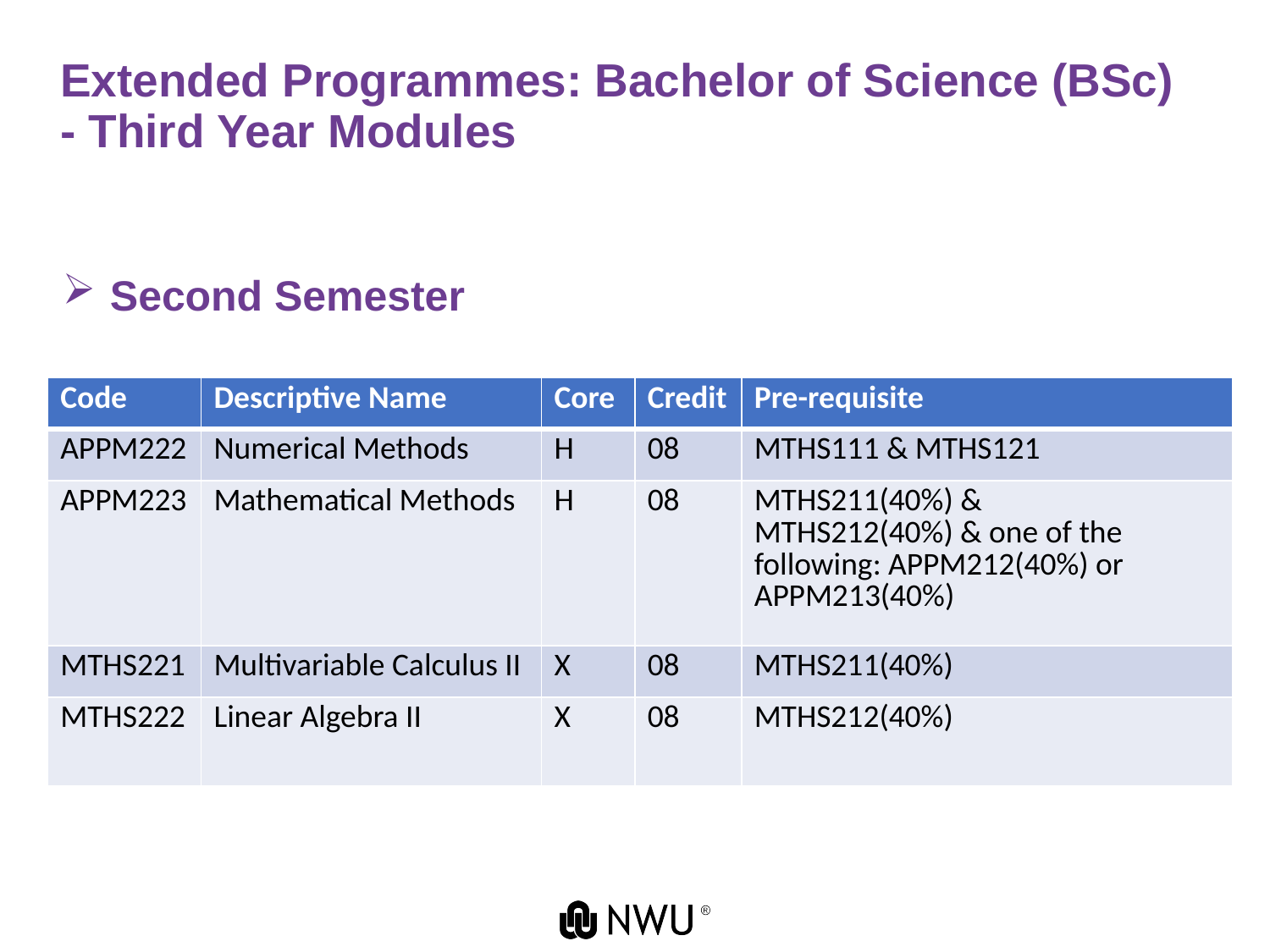

# Extended Programmes: Bachelor of Science (BSc) - Third Year Modules
Second Semester
| Code | Descriptive Name | Core | Credit | Pre-requisite |
| --- | --- | --- | --- | --- |
| APPM222 | Numerical Methods | H | 08 | MTHS111 & MTHS121 |
| APPM223 | Mathematical Methods | H | 08 | MTHS211(40%) & MTHS212(40%) & one of the following: APPM212(40%) or APPM213(40%) |
| MTHS221 | Multivariable Calculus II | X | 08 | MTHS211(40%) |
| MTHS222 | Linear Algebra II | X | 08 | MTHS212(40%) |